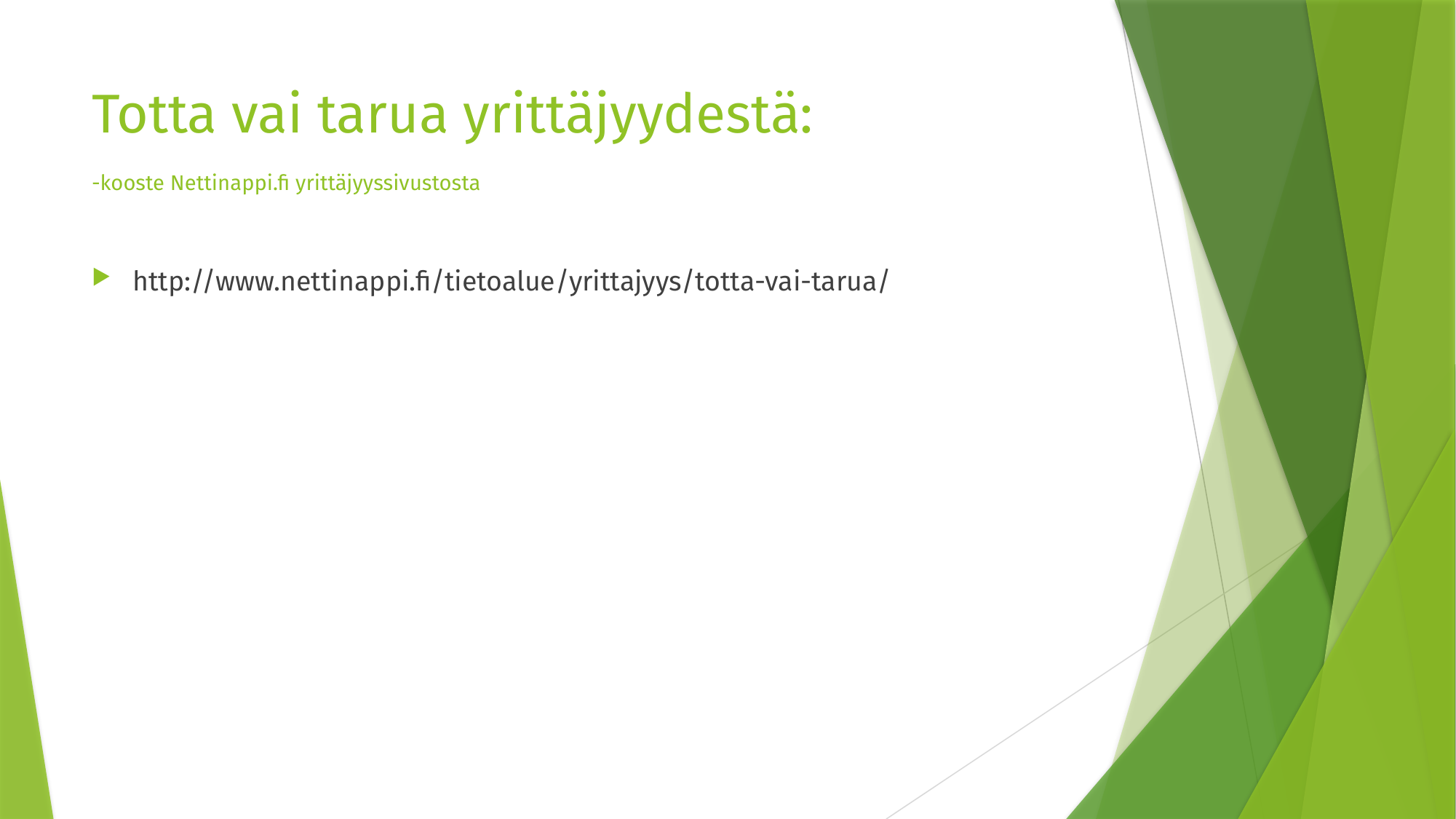

# Totta vai tarua yrittäjyydestä: -kooste Nettinappi.fi yrittäjyyssivustosta
http://www.nettinappi.fi/tietoalue/yrittajyys/totta-vai-tarua/